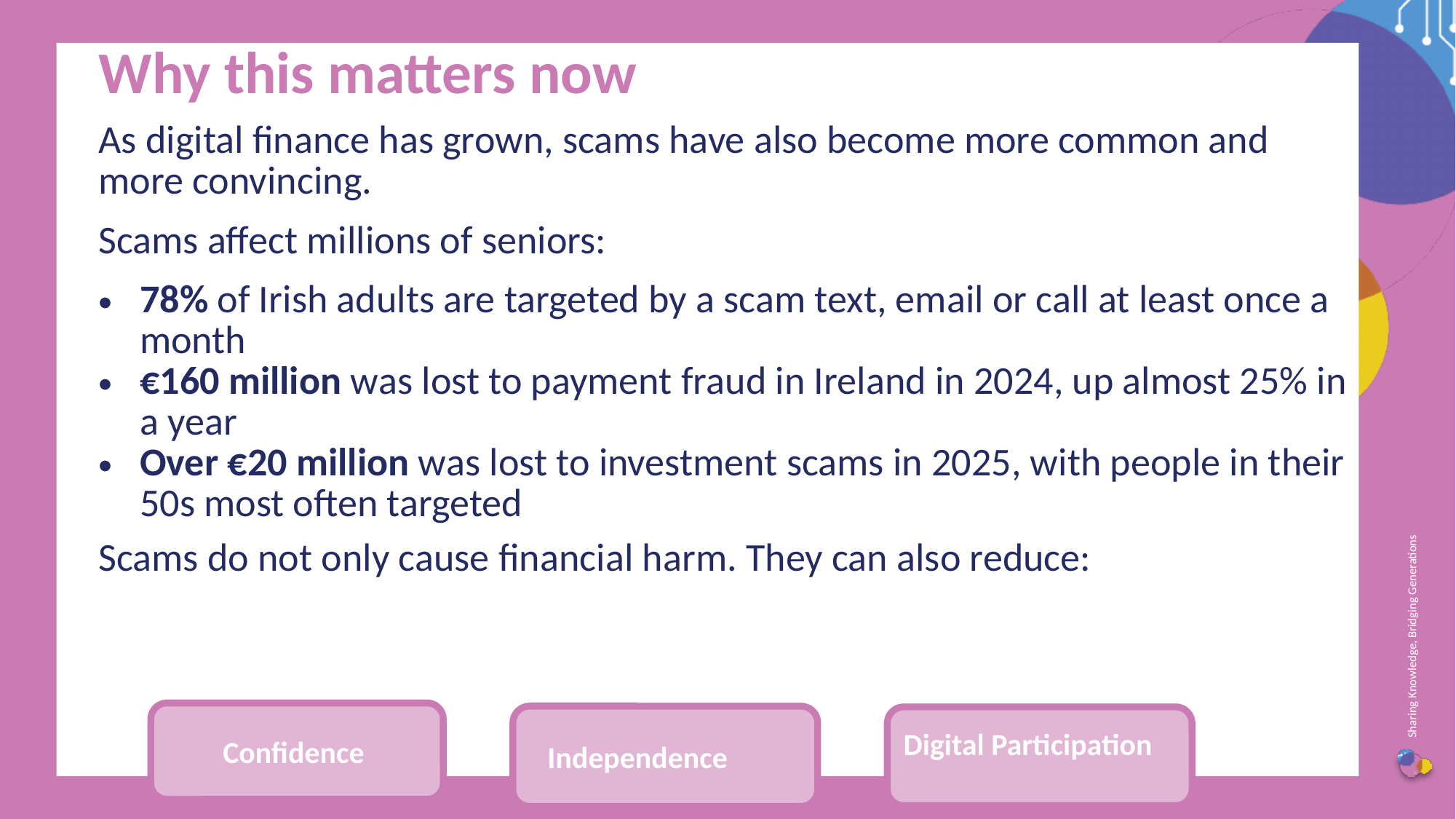

Why this matters now

As digital finance has grown, scams have also become more common and
more convincing.

Scams affect millions of seniors:

78% of Irish adults are targeted by a scam text, email or call at least once a month
€160 million was lost to payment fraud in Ireland in 2024, up almost 25% in a year
Over €20 million was lost to investment scams in 2025, with people in their 50s most often targeted

Scams do not only cause financial harm. They can also reduce:

Confidence
Independence
Digital Participation